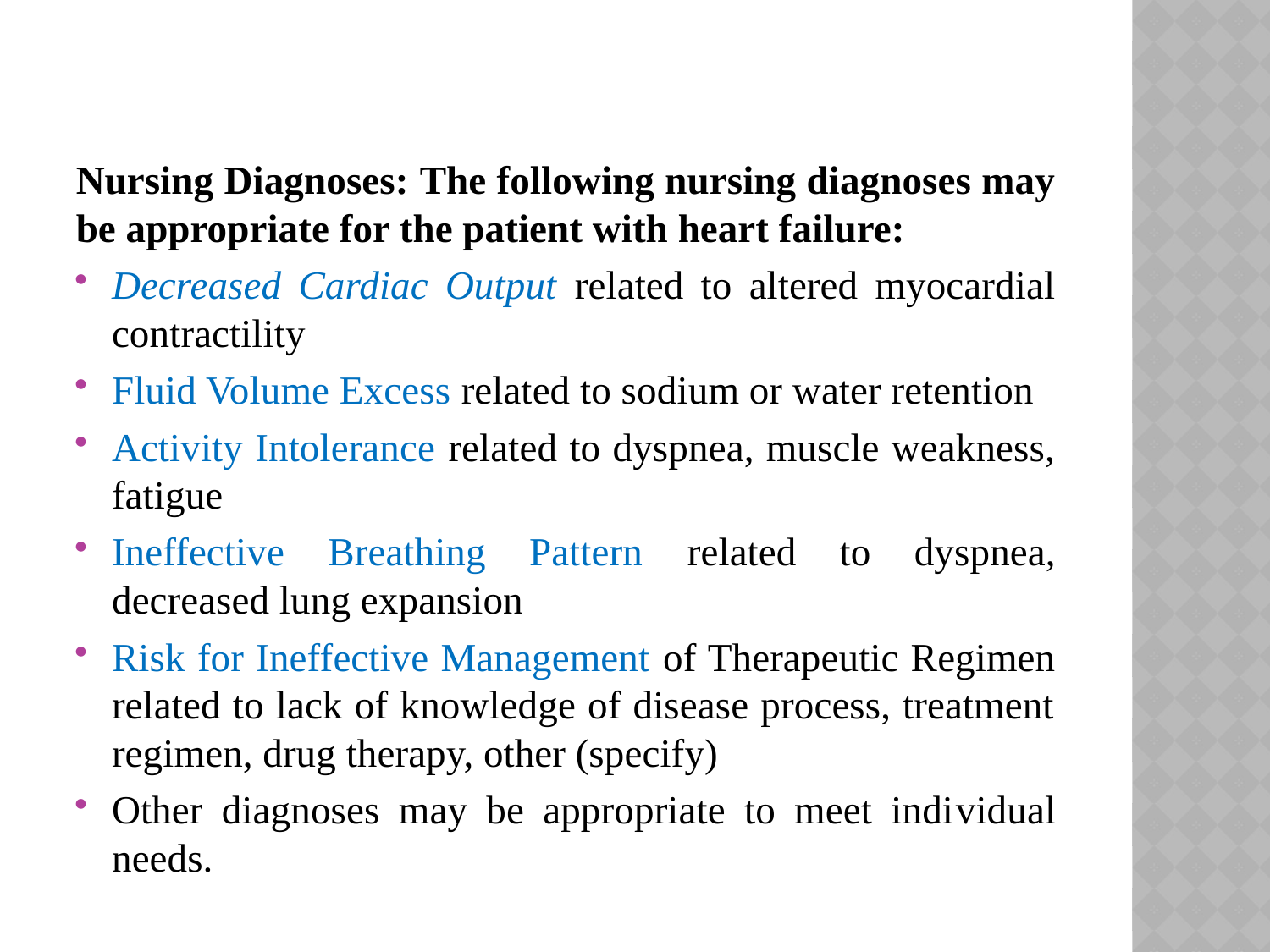

#
Nursing Diagnoses: The following nursing diagnoses may be appropriate for the patient with heart failure:
Decreased Cardiac Output related to altered myocardial contractility
Fluid Volume Excess related to sodium or water retention
Activity Intolerance related to dyspnea, muscle weakness, fatigue
Ineffective Breathing Pattern related to dyspnea, decreased lung expansion
Risk for Ineffective Management of Therapeutic Regimen related to lack of knowledge of disease process, treatment regimen, drug therapy, other (specify)
Other diagnoses may be appropriate to meet indi­vidual needs.